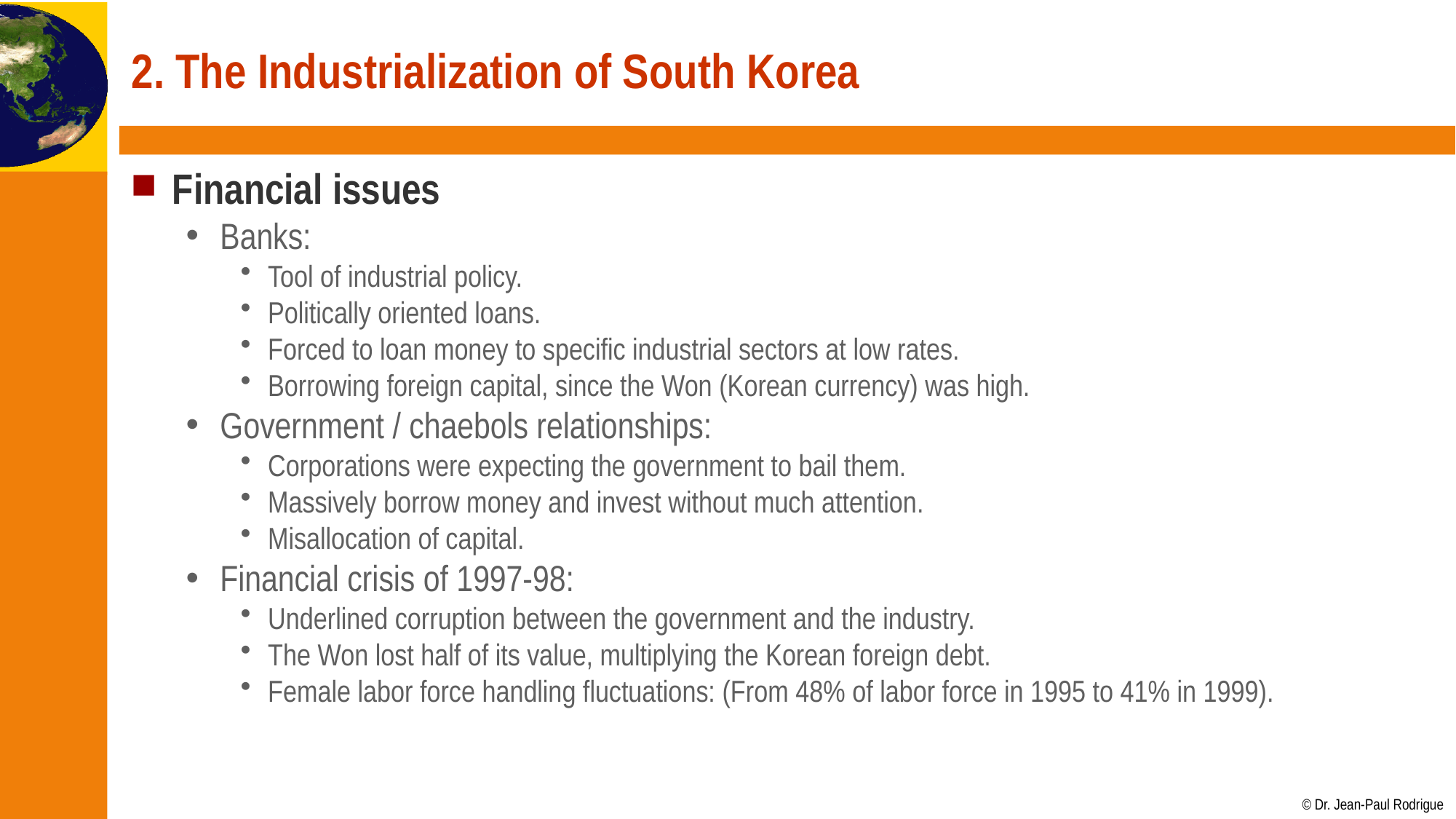

# 2. The Industrialization of South Korea
Financial issues
Banks:
Tool of industrial policy.
Politically oriented loans.
Forced to loan money to specific industrial sectors at low rates.
Borrowing foreign capital, since the Won (Korean currency) was high.
Government / chaebols relationships:
Corporations were expecting the government to bail them.
Massively borrow money and invest without much attention.
Misallocation of capital.
Financial crisis of 1997-98:
Underlined corruption between the government and the industry.
The Won lost half of its value, multiplying the Korean foreign debt.
Female labor force handling fluctuations: (From 48% of labor force in 1995 to 41% in 1999).